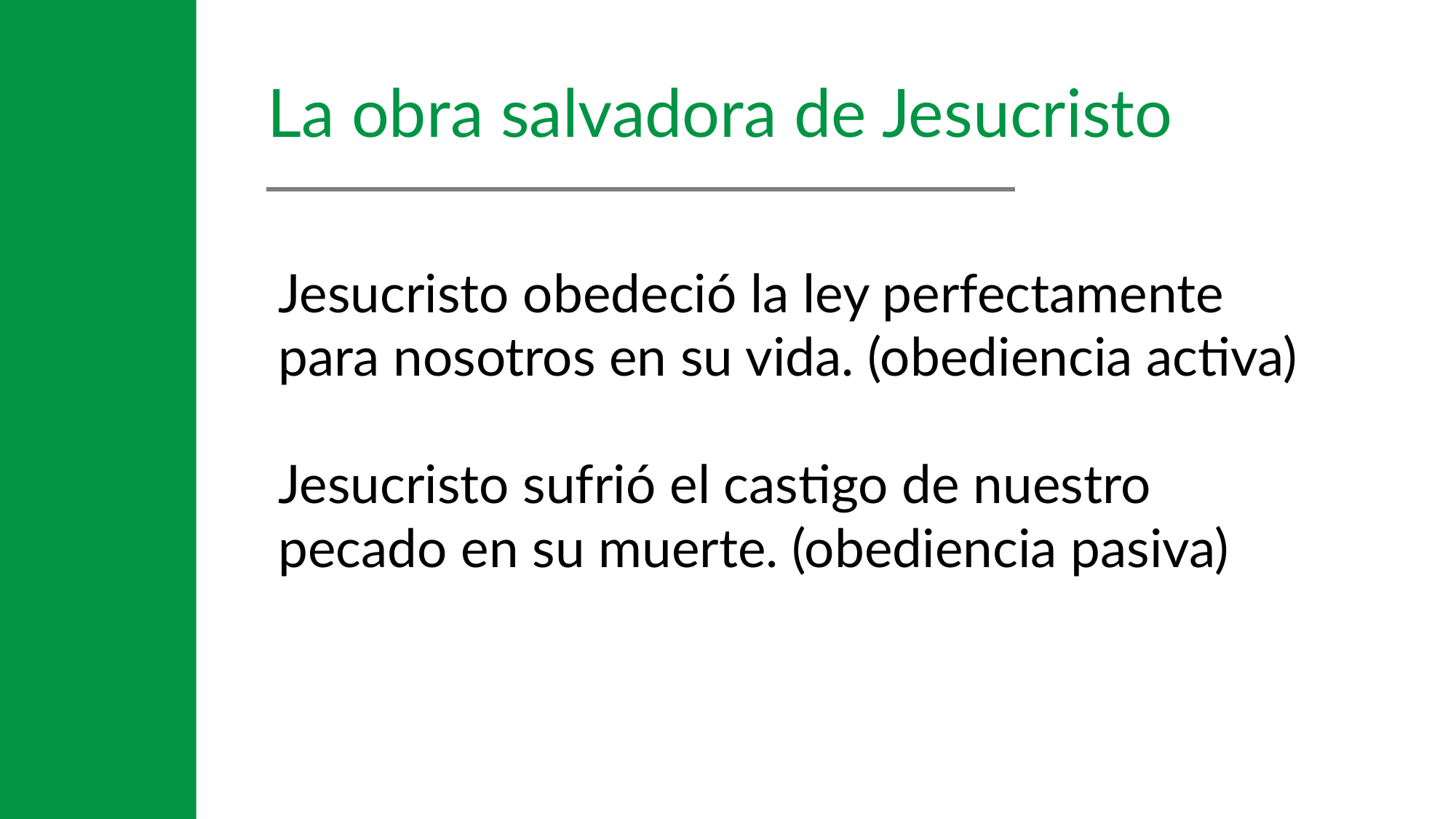

La obra salvadora de Jesucristo
Jesucristo obedeció la ley perfectamente para nosotros en su vida. (obediencia activa)

Jesucristo sufrió el castigo de nuestro pecado en su muerte. (obediencia pasiva)